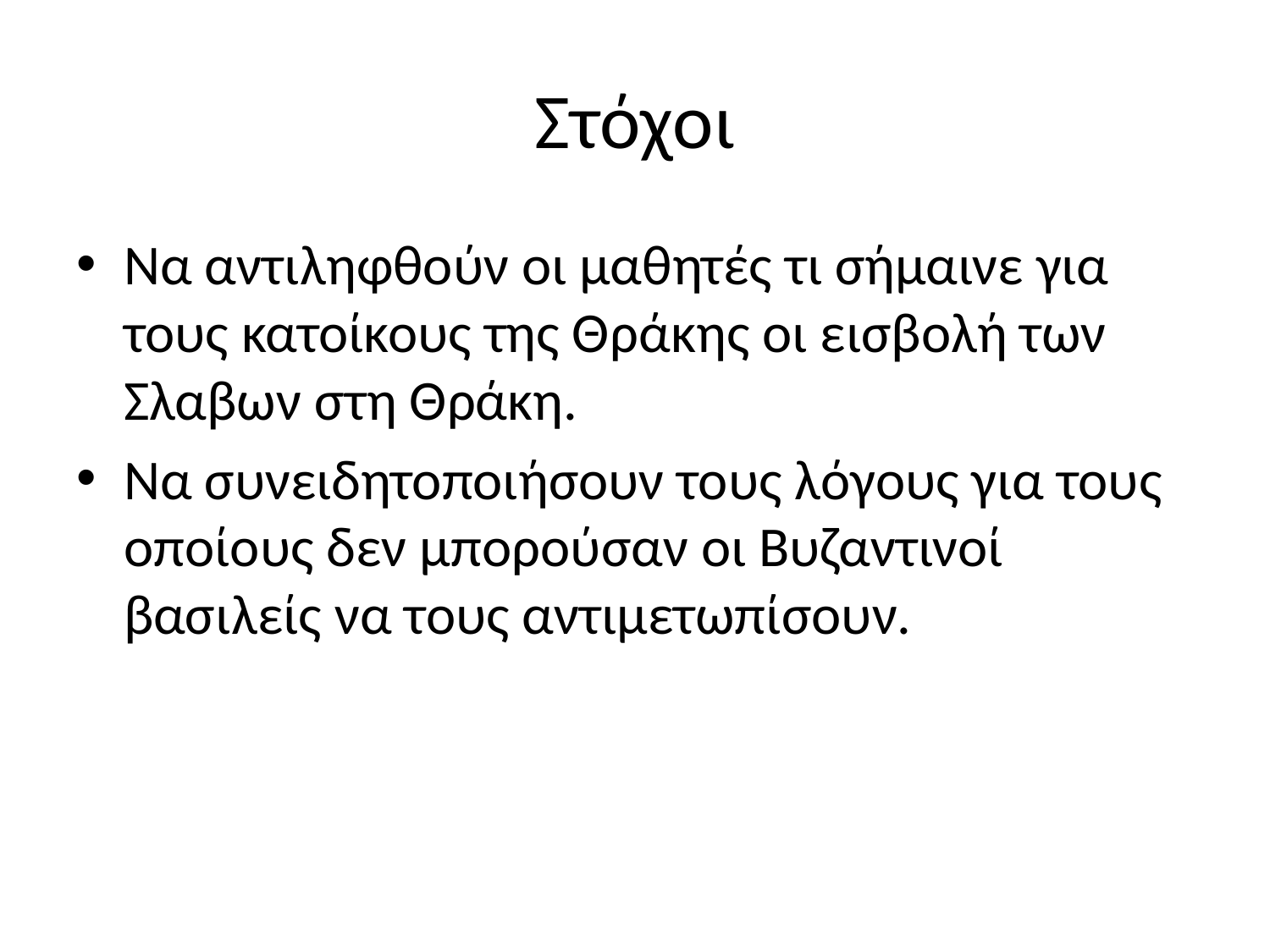

# Στόχοι
Να αντιληφθούν οι μαθητές τι σήμαινε για τους κατοίκους της Θράκης οι εισβολή των Σλαβων στη Θράκη.
Να συνειδητοποιήσουν τους λόγους για τους οποίους δεν μπορούσαν οι Βυζαντινοί βασιλείς να τους αντιμετωπίσουν.